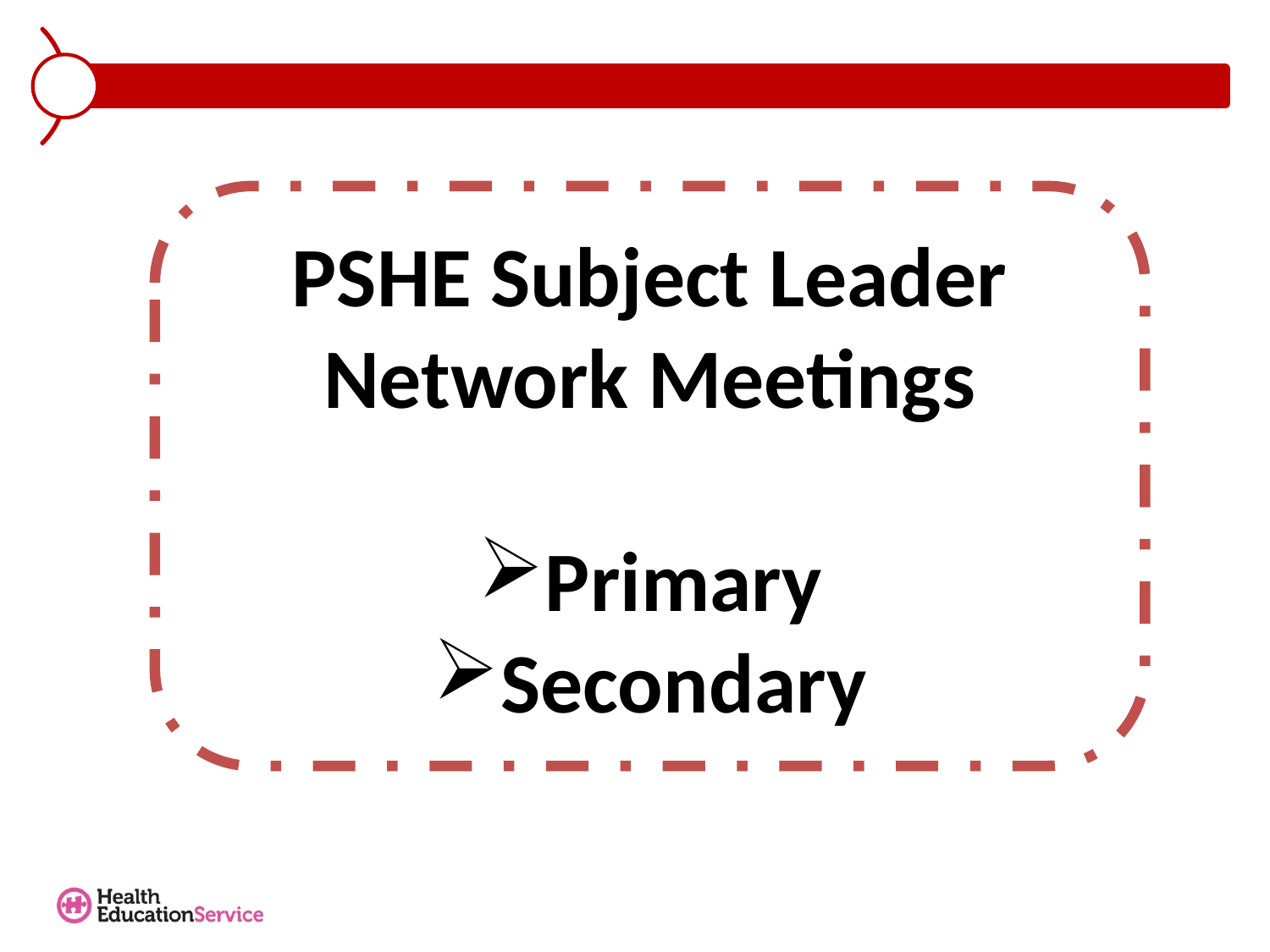

PSHE Subject Leader Network Meetings

Primary
Secondary